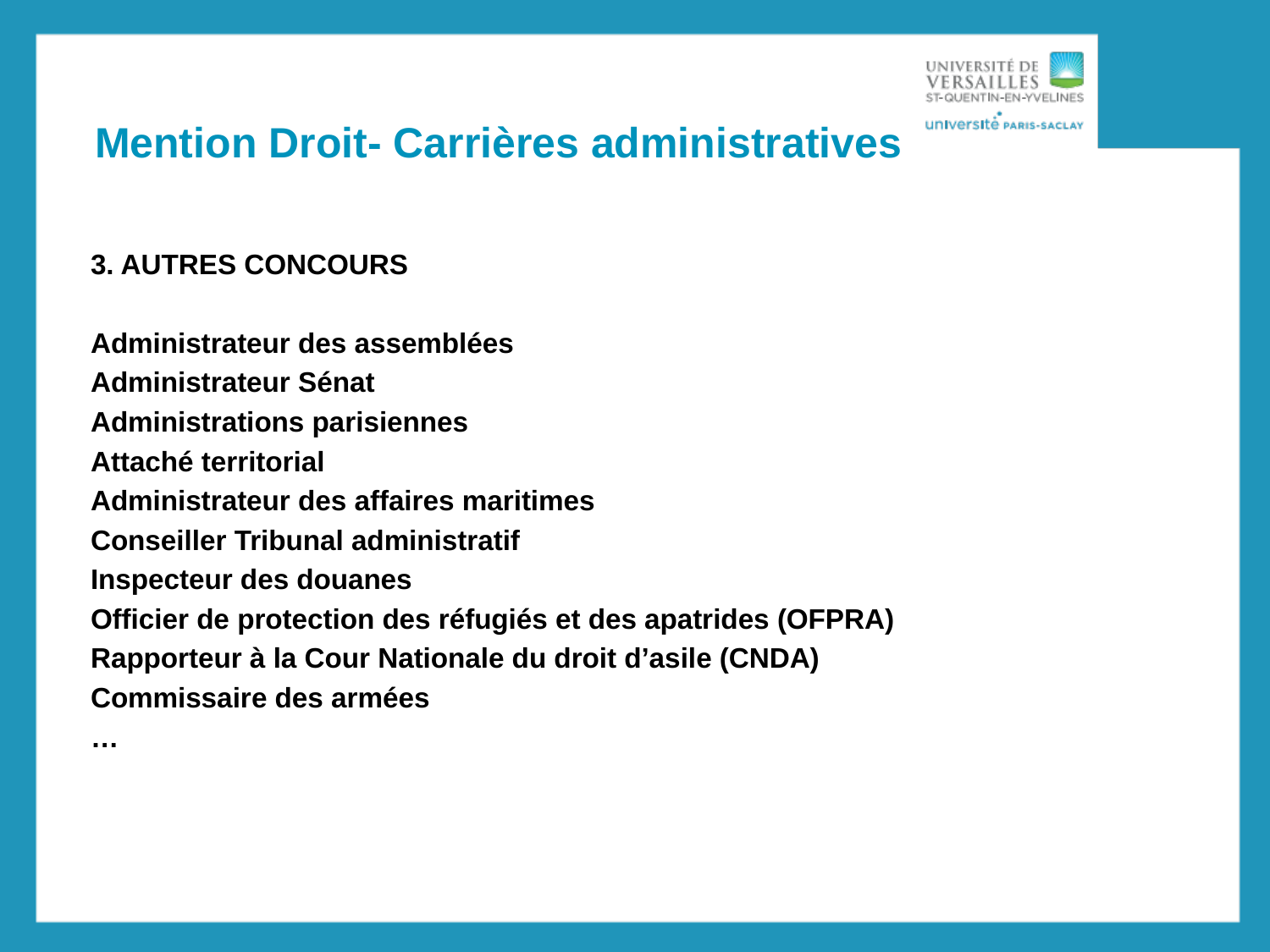

# Mention Droit- Carrières administratives
3. AUTRES CONCOURS

Administrateur des assemblées
Administrateur Sénat
Administrations parisiennes
Attaché territorial
Administrateur des affaires maritimes
Conseiller Tribunal administratif
Inspecteur des douanes
Officier de protection des réfugiés et des apatrides (OFPRA)
Rapporteur à la Cour Nationale du droit d’asile (CNDA)
Commissaire des armées
…